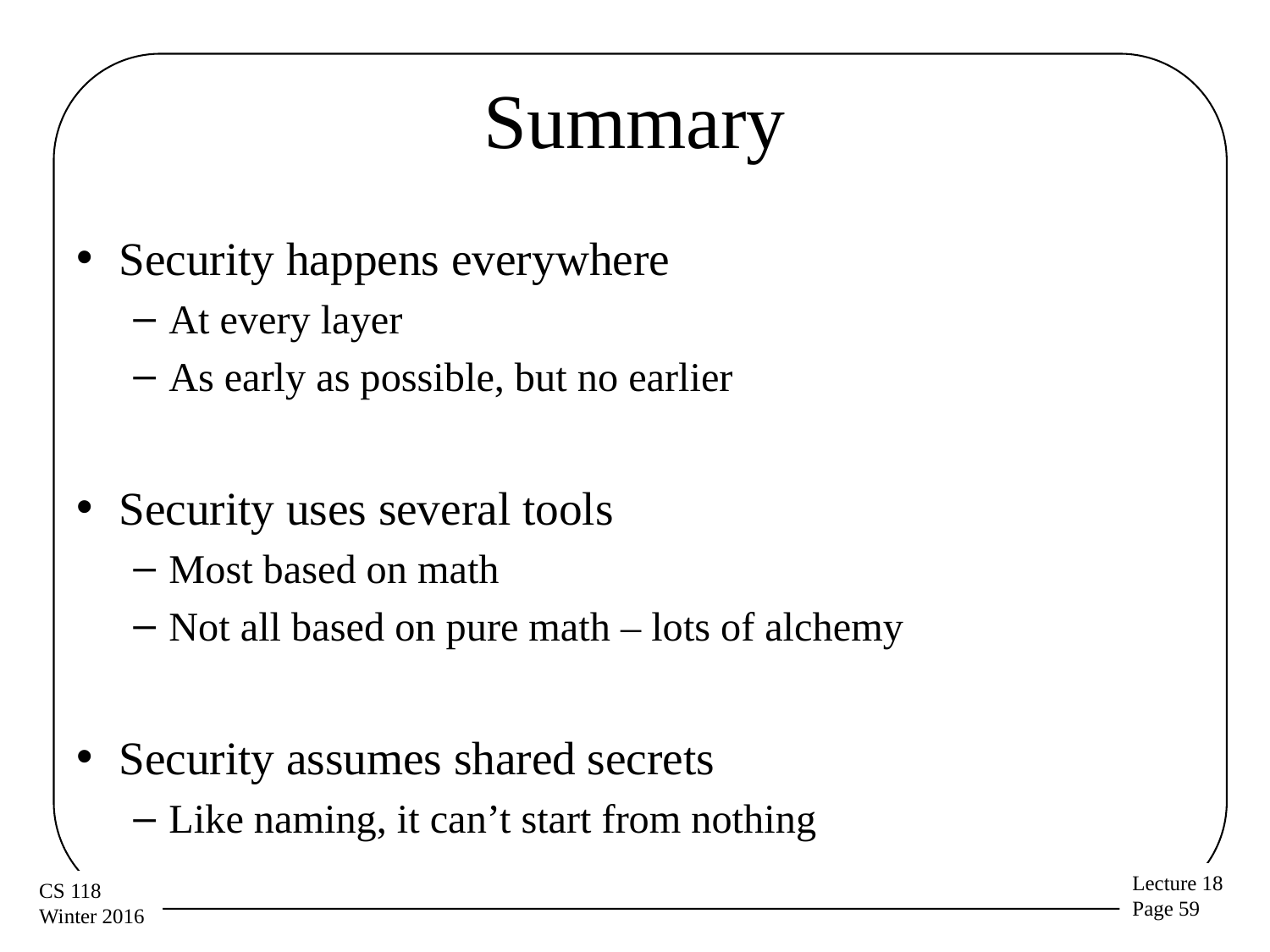

# Summary
Security happens everywhere
At every layer
As early as possible, but no earlier

Security uses several tools
Most based on math
Not all based on pure math – lots of alchemy

Security assumes shared secrets
Like naming, it can’t start from nothing